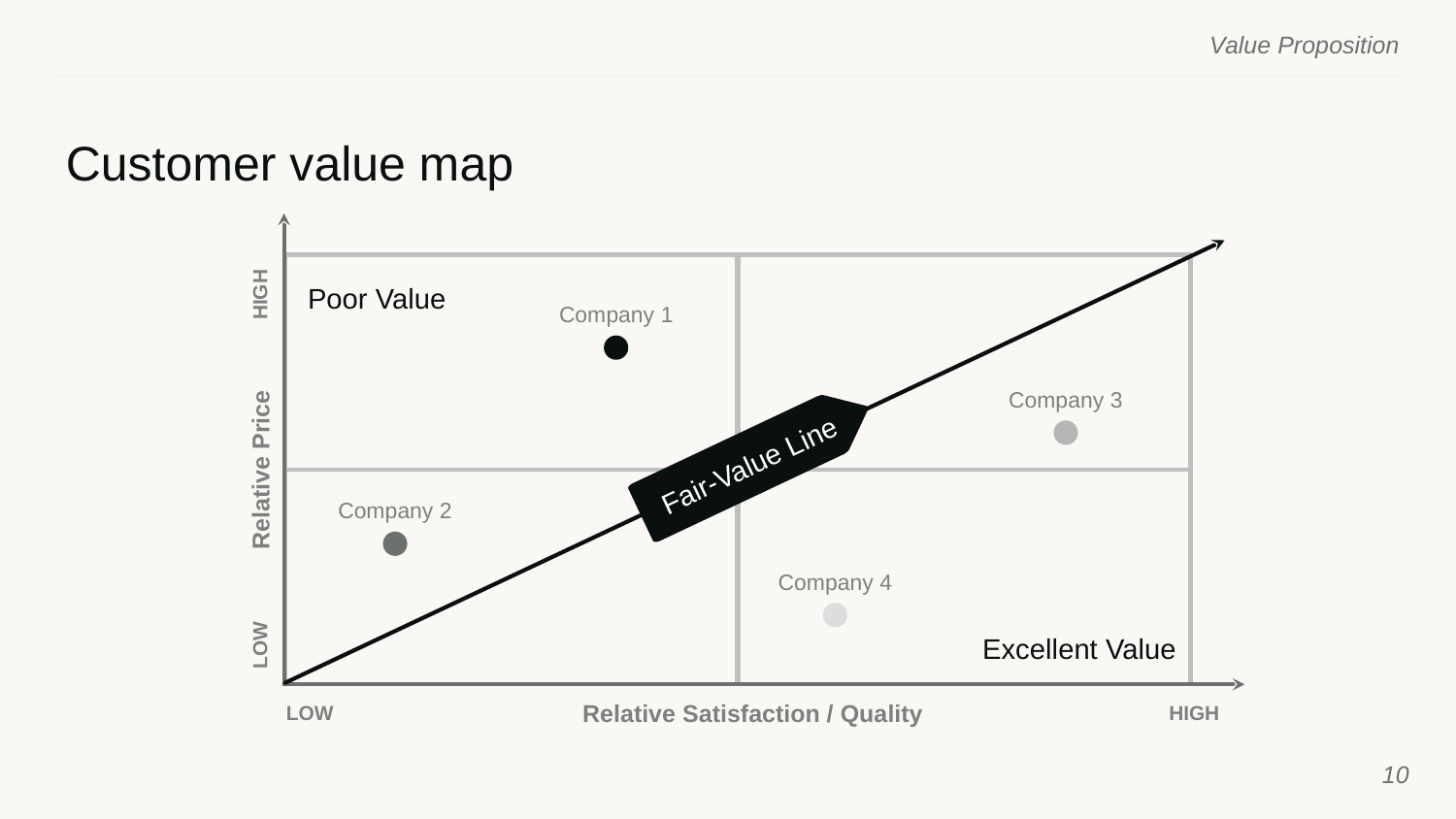

# Customer value map
Relative Price
LOW
HIGH

Fair-Value Line

Poor Value
Company 1

Company 3

Company 2

Company 4

Excellent Value
Relative Satisfaction / Quality
LOW
HIGH
10